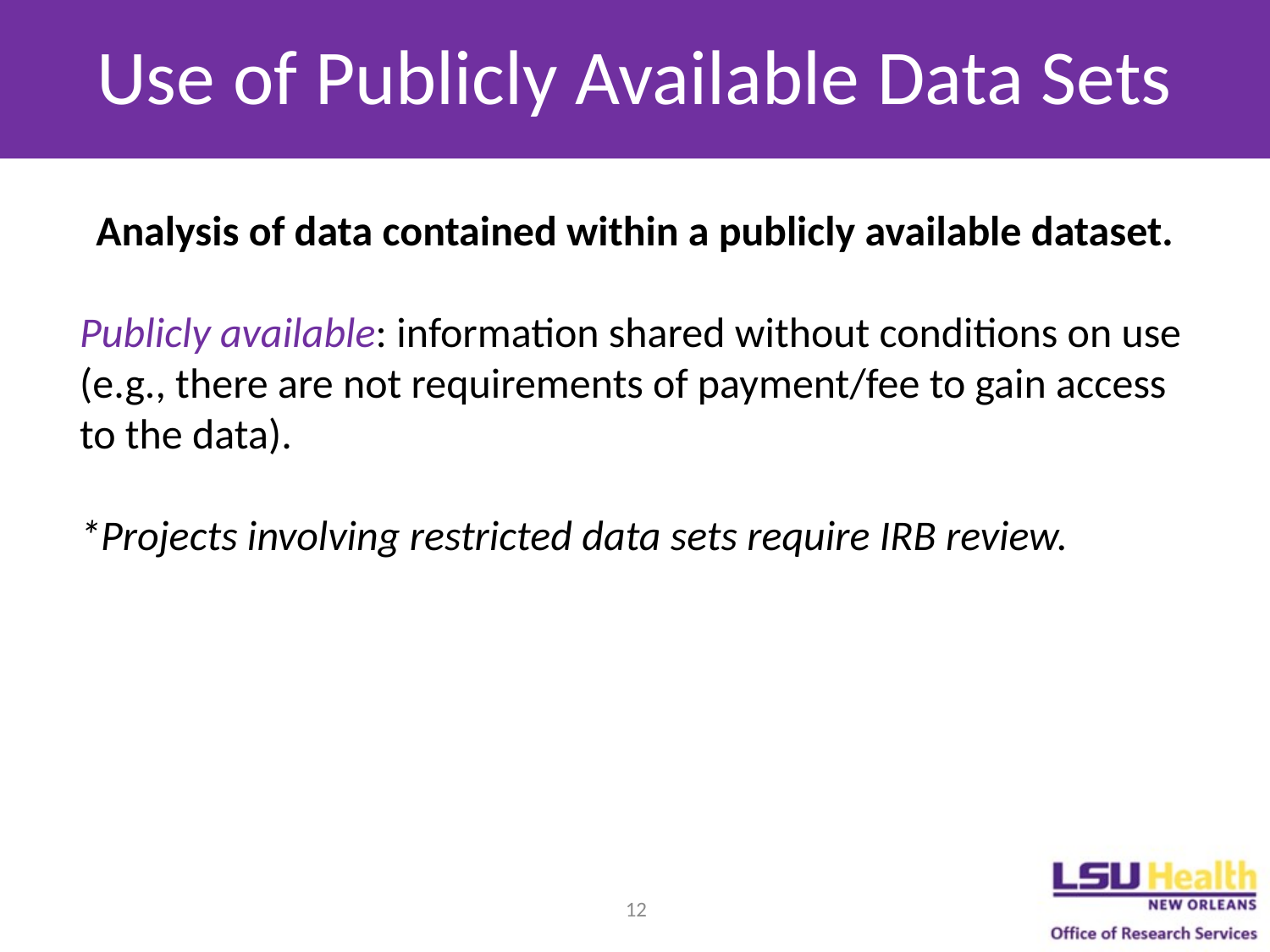

# Use of Publicly Available Data Sets
Analysis of data contained within a publicly available dataset.

Publicly available: information shared without conditions on use (e.g., there are not requirements of payment/fee to gain access to the data).

*Projects involving restricted data sets require IRB review.
12